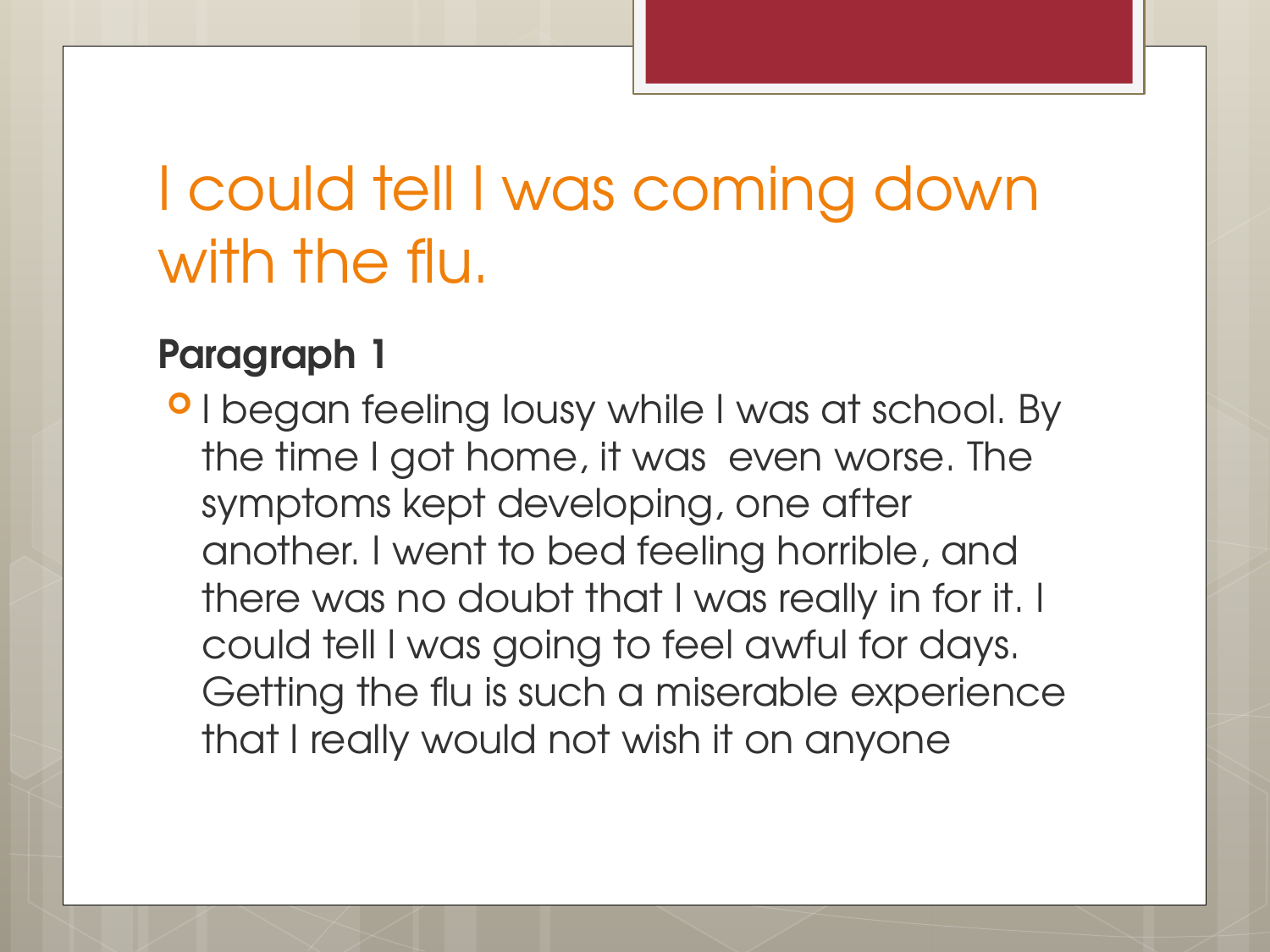

# I could tell I was coming down with the flu.
Paragraph 1
I began feeling lousy while I was at school. By the time I got home, it was  even worse. The symptoms kept developing, one after another. I went to bed feeling horrible, and there was no doubt that I was really in for it. I could tell I was going to feel awful for days. Getting the flu is such a miserable experience that I really would not wish it on anyone